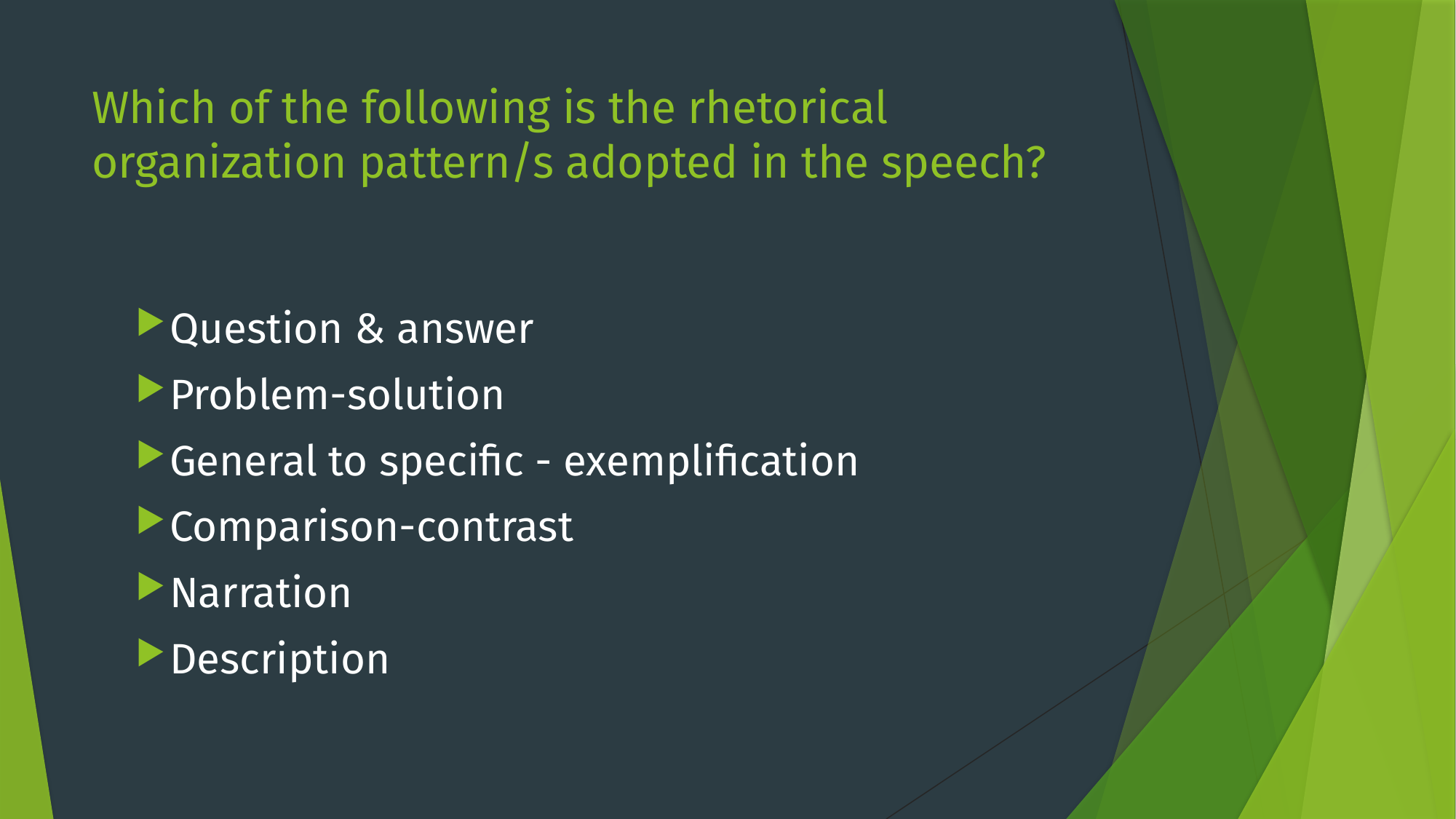

# Which of the following is the rhetorical organization pattern/s adopted in the speech?
Question & answer
Problem-solution
General to specific - exemplification
Comparison-contrast
Narration
Description